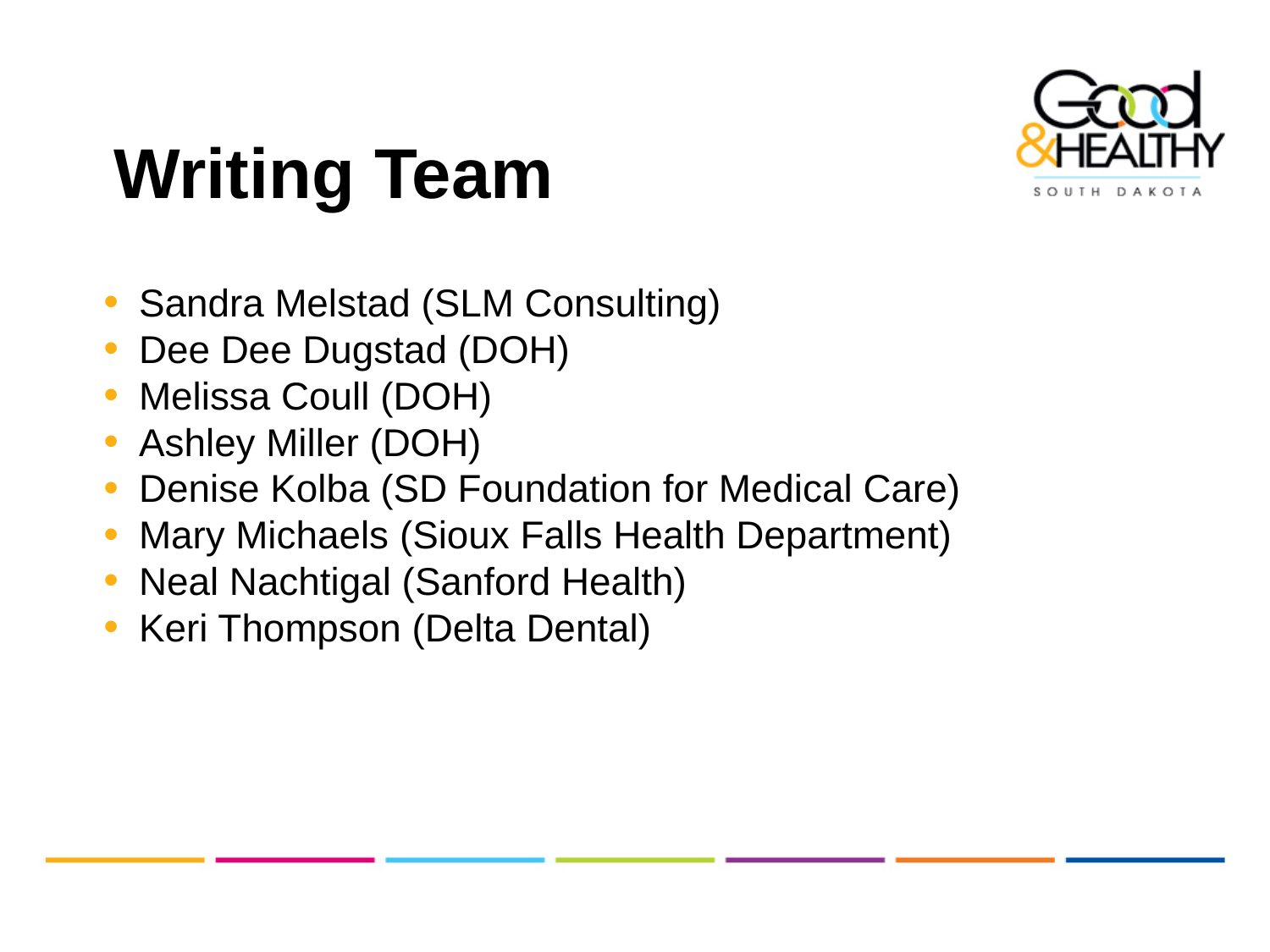

# Writing Team
Sandra Melstad (SLM Consulting)
Dee Dee Dugstad (DOH)
Melissa Coull (DOH)
Ashley Miller (DOH)
Denise Kolba (SD Foundation for Medical Care)
Mary Michaels (Sioux Falls Health Department)
Neal Nachtigal (Sanford Health)
Keri Thompson (Delta Dental)